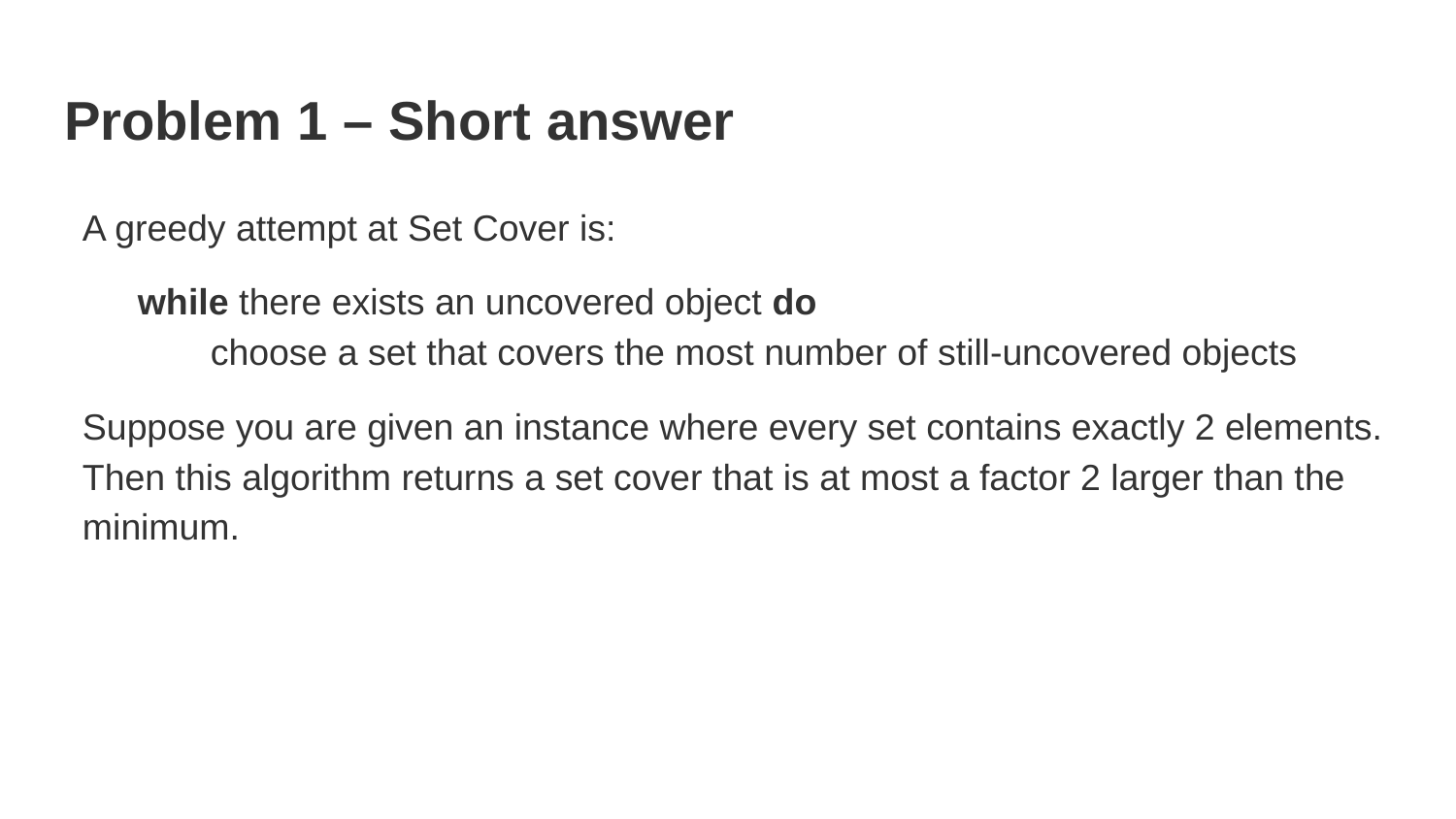

# Problem 1 – Short answer
A greedy attempt at Set Cover is:
while there exists an uncovered object do
choose a set that covers the most number of still-uncovered objects
Suppose you are given an instance where every set contains exactly 2 elements. Then this algorithm returns a set cover that is at most a factor 2 larger than the minimum.